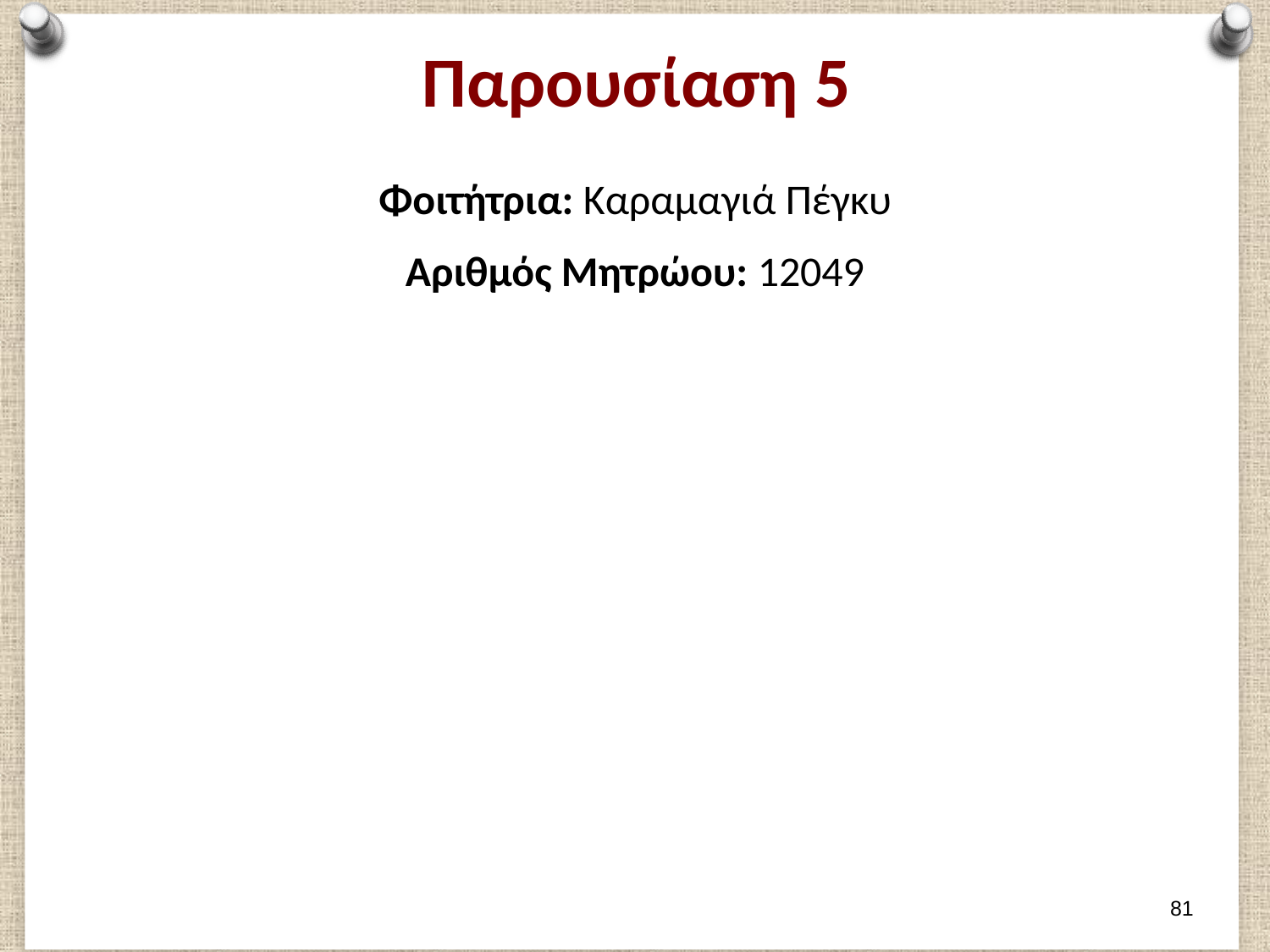

# Παρουσίαση 5
Φοιτήτρια: Καραμαγιά Πέγκυ
Αριθμός Μητρώου: 12049
81